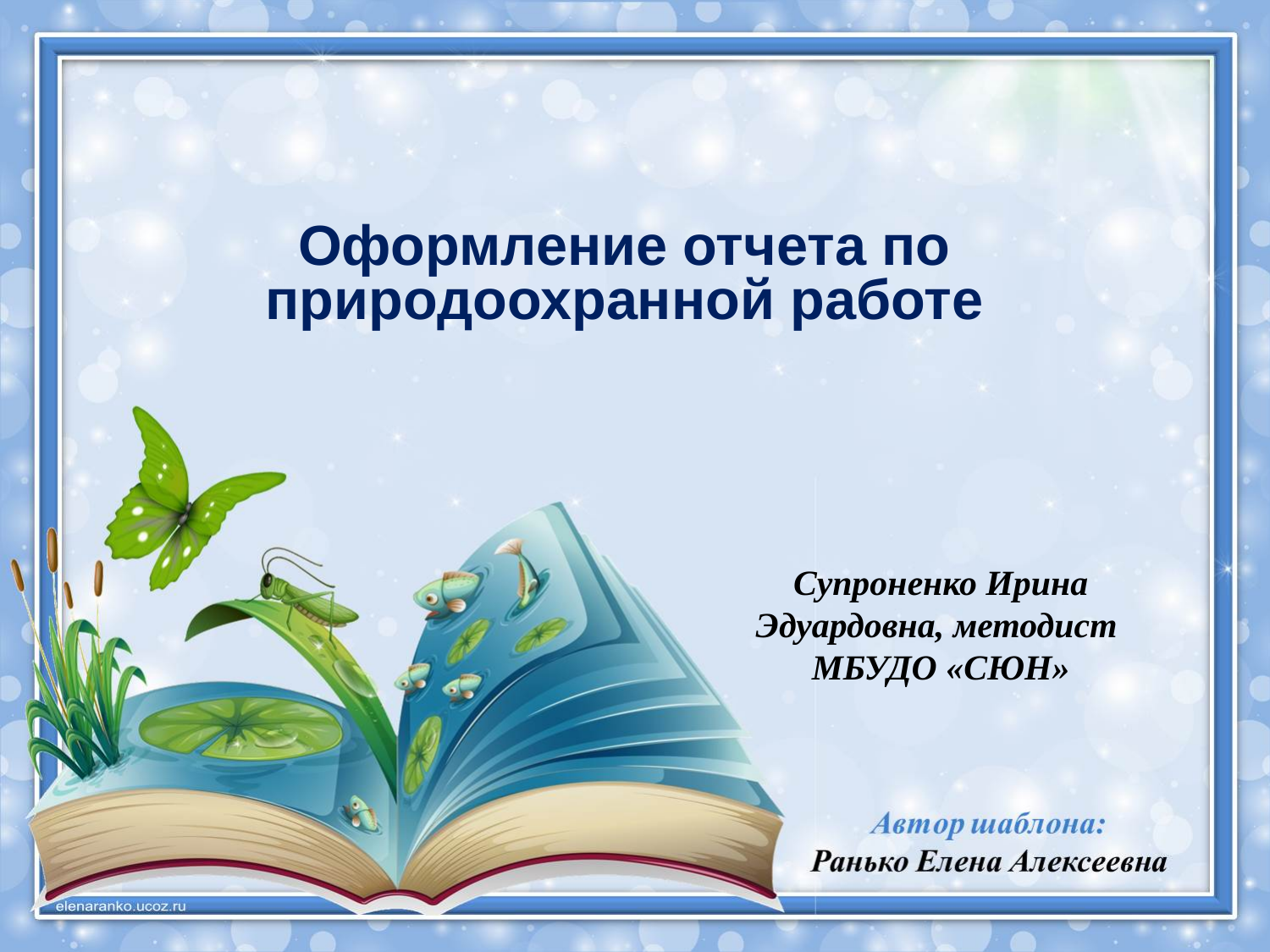

Оформление отчета по природоохранной работе

Супроненко Ирина Эдуардовна, методист  МБУДО «СЮН»